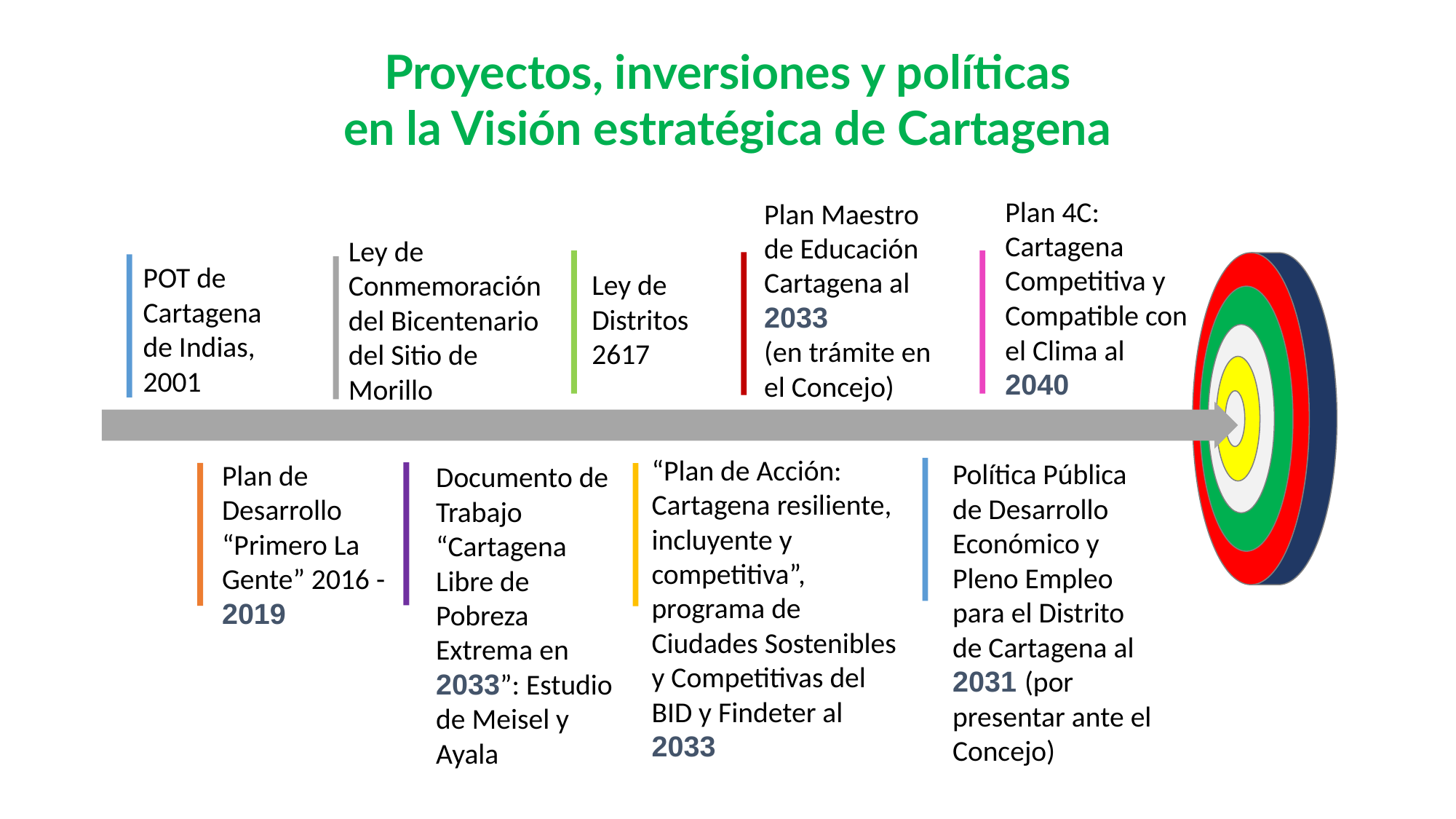

Proyectos, inversiones y políticas
en la Visión estratégica de Cartagena
Plan 4C: Cartagena Competitiva y Compatible con el Clima al
2040
Plan Maestro de Educación Cartagena al 2033
(en trámite en el Concejo)
Ley de Conmemoración del Bicentenario del Sitio de Morillo

POT de Cartagena de Indias, 2001

Ley de Distritos 2617

“Plan de Acción: Cartagena resiliente, incluyente y competitiva”, programa de Ciudades Sostenibles y Competitivas del BID y Findeter al 2033
Política Pública de Desarrollo Económico y Pleno Empleo para el Distrito de Cartagena al 2031 (por presentar ante el Concejo)
Plan de Desarrollo “Primero La Gente” 2016 - 2019
Documento de Trabajo “Cartagena Libre de Pobreza Extrema en 2033”: Estudio de Meisel y Ayala